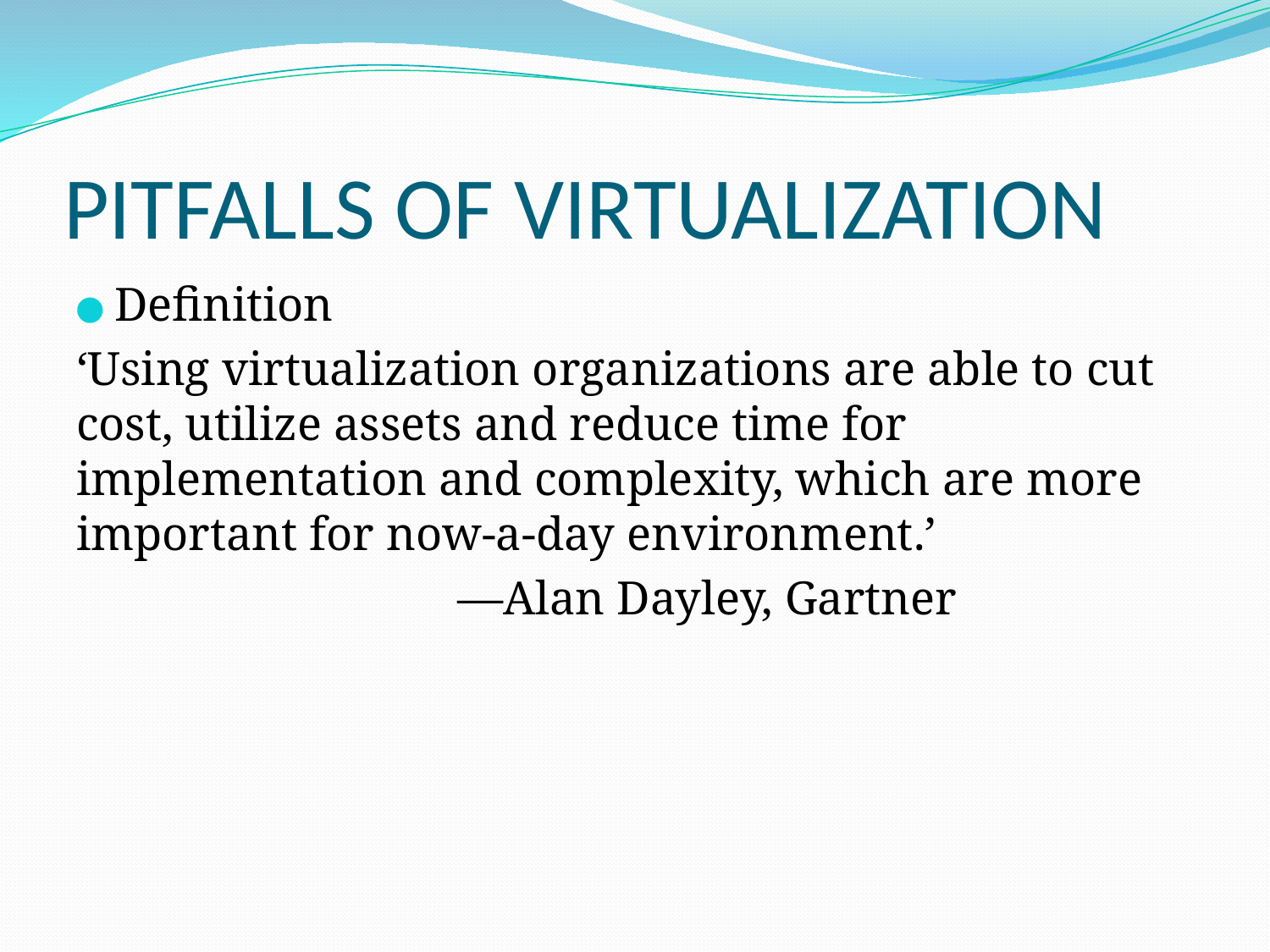

# PITFALLS OF VIRTUALIZATION
Definition
‘Using virtualization organizations are able to cut cost, utilize assets and reduce time for implementation and complexity, which are more important for now-a-day environment.’
			—Alan Dayley, Gartner